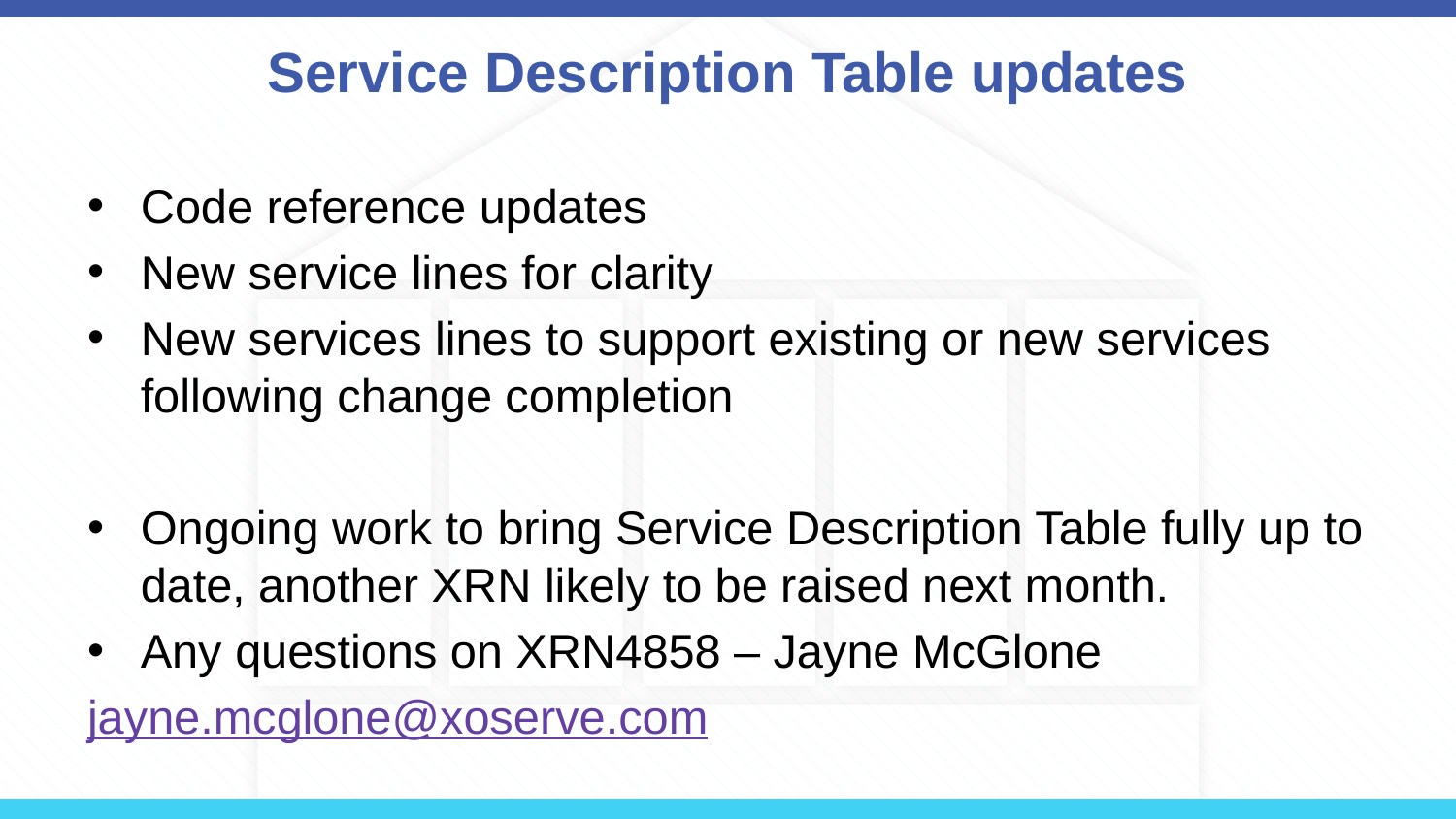

# Service Description Table updates
Code reference updates
New service lines for clarity
New services lines to support existing or new services following change completion

Ongoing work to bring Service Description Table fully up to date, another XRN likely to be raised next month.
Any questions on XRN4858 – Jayne McGlone
jayne.mcglone@xoserve.com